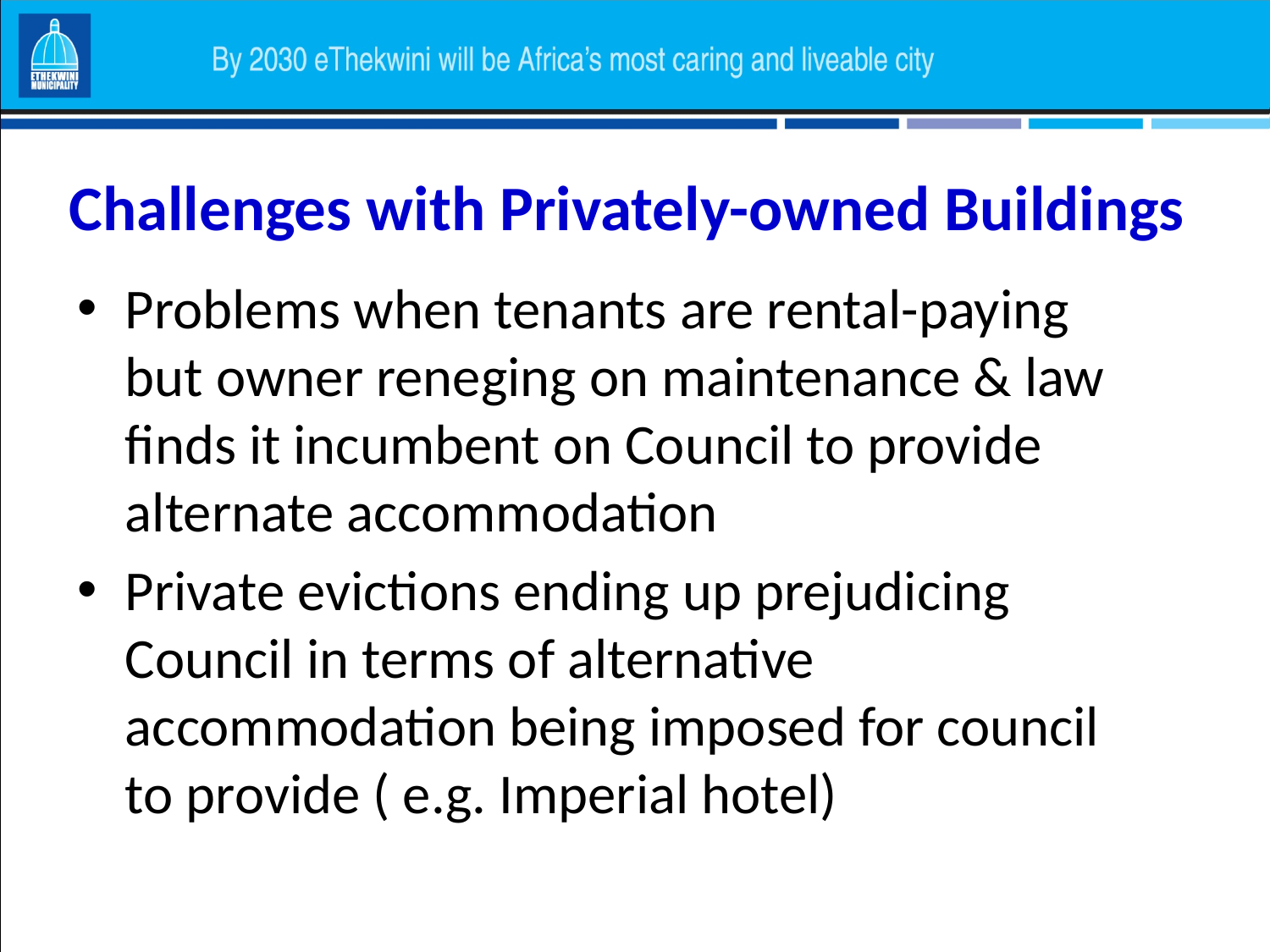

# Challenges with Privately-owned Buildings
Problems when tenants are rental-paying but owner reneging on maintenance & law finds it incumbent on Council to provide alternate accommodation
Private evictions ending up prejudicing Council in terms of alternative accommodation being imposed for council to provide ( e.g. Imperial hotel)